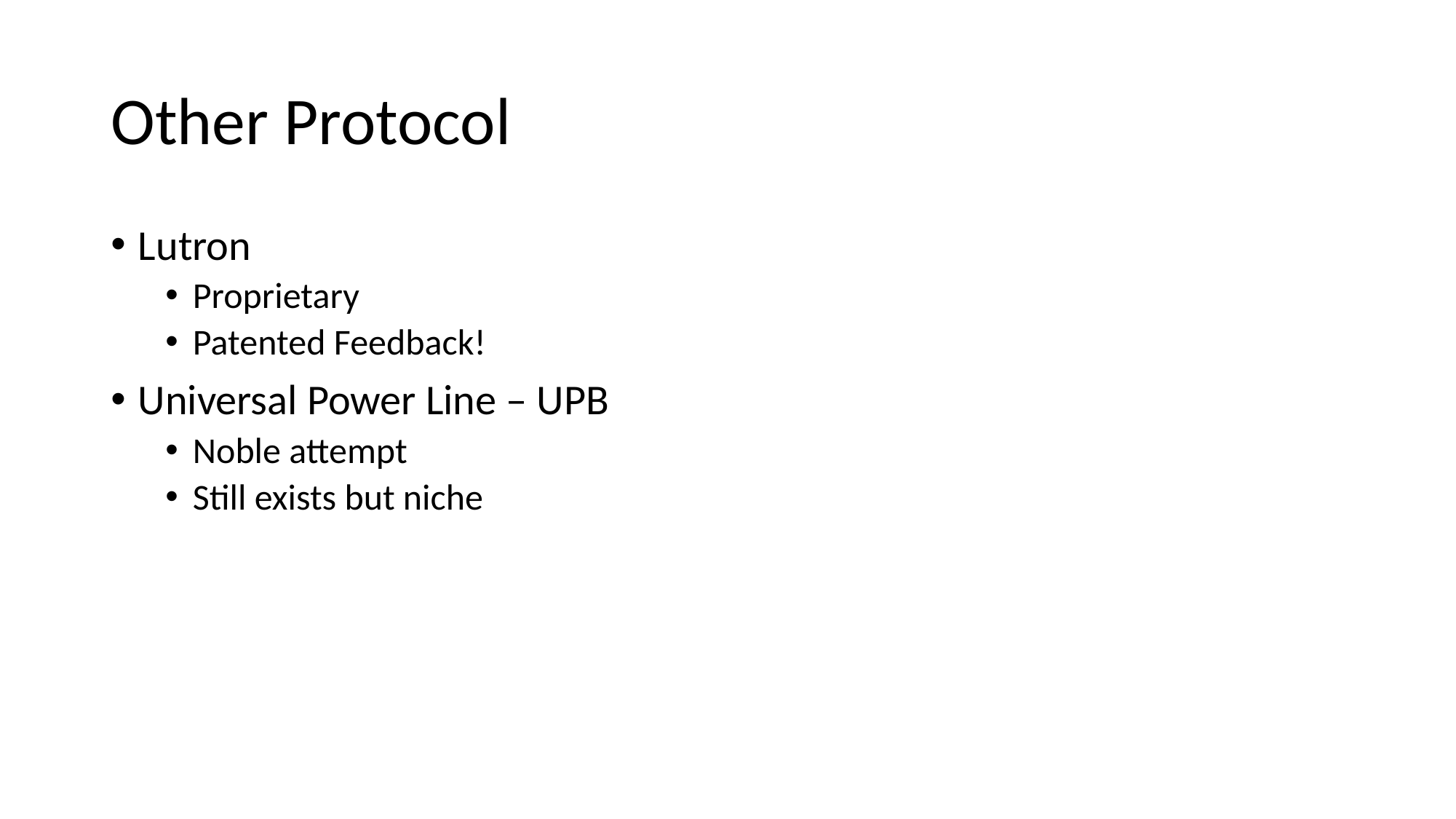

# Other Protocol
Lutron
Proprietary
Patented Feedback!
Universal Power Line – UPB
Noble attempt
Still exists but niche